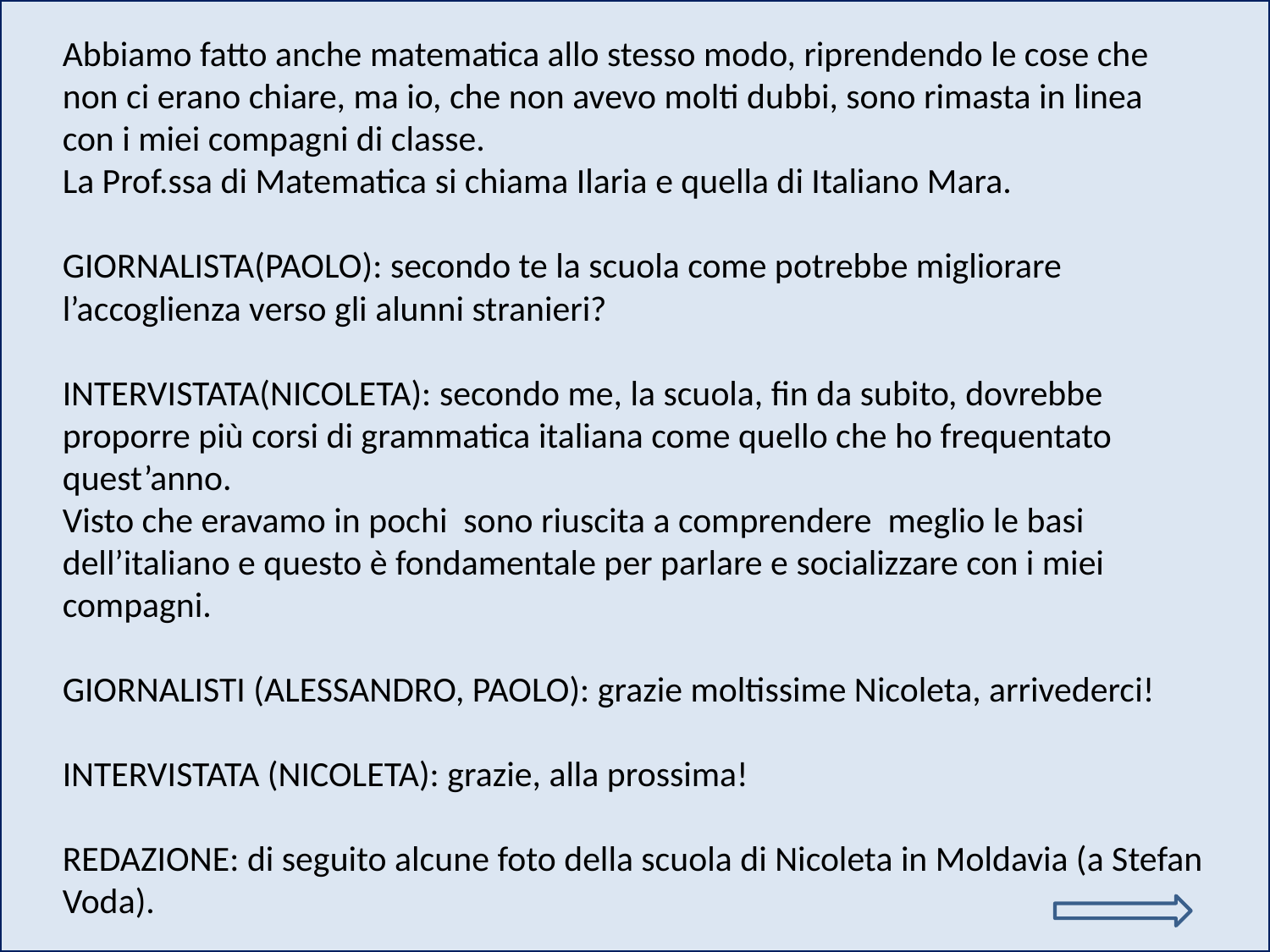

Abbiamo fatto anche matematica allo stesso modo, riprendendo le cose che
non ci erano chiare, ma io, che non avevo molti dubbi, sono rimasta in linea
con i miei compagni di classe.
La Prof.ssa di Matematica si chiama Ilaria e quella di Italiano Mara.

GIORNALISTA(PAOLO): secondo te la scuola come potrebbe migliorare
l’accoglienza verso gli alunni stranieri?
INTERVISTATA(NICOLETA): secondo me, la scuola, fin da subito, dovrebbe
proporre più corsi di grammatica italiana come quello che ho frequentato quest’anno.
Visto che eravamo in pochi  sono riuscita a comprendere  meglio le basi dell’italiano e questo è fondamentale per parlare e socializzare con i miei
compagni.

GIORNALISTI (ALESSANDRO, PAOLO): grazie moltissime Nicoleta, arrivederci!

INTERVISTATA (NICOLETA): grazie, alla prossima!
REDAZIONE: di seguito alcune foto della scuola di Nicoleta in Moldavia (a Stefan Voda).